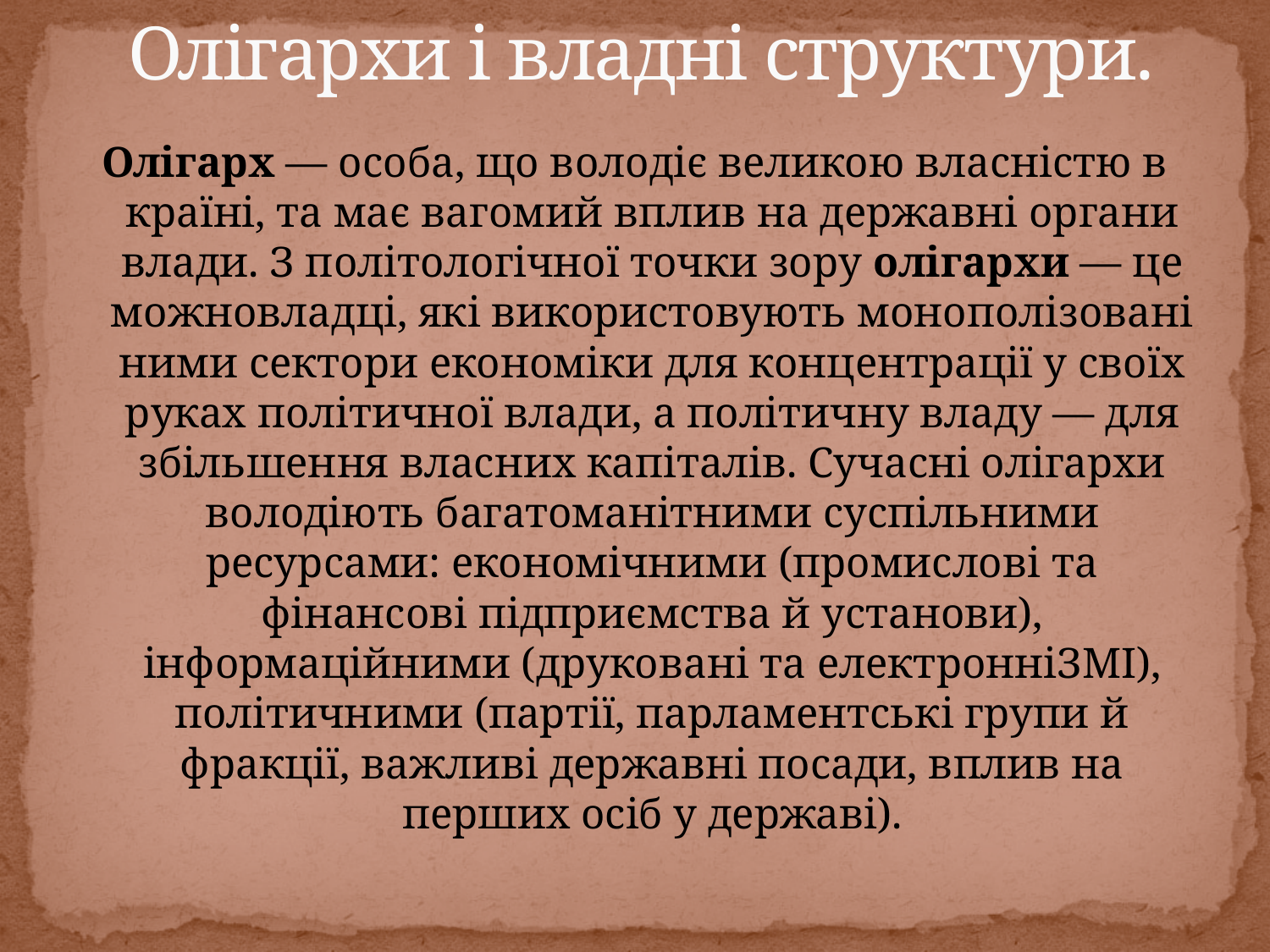

# Олігархи і владні структури.
Олігарх — особа, що володіє великою власністю в країні, та має вагомий вплив на державні органи влади. З політологічної точки зору олігархи — це можновладці, які використовують монополізовані ними сектори економіки для концентрації у своїх руках політичної влади, а політичну владу — для збільшення власних капіталів. Сучасні олігархи володі­ють багатоманітними суспільними ресурсами: економічними (промислові та фінансові підприємства й установи), інформаційними (друковані та елект­ронніЗМІ), політичними (партії, парламентські групи й фракції, важливі державні посади, вплив на перших осіб у державі).